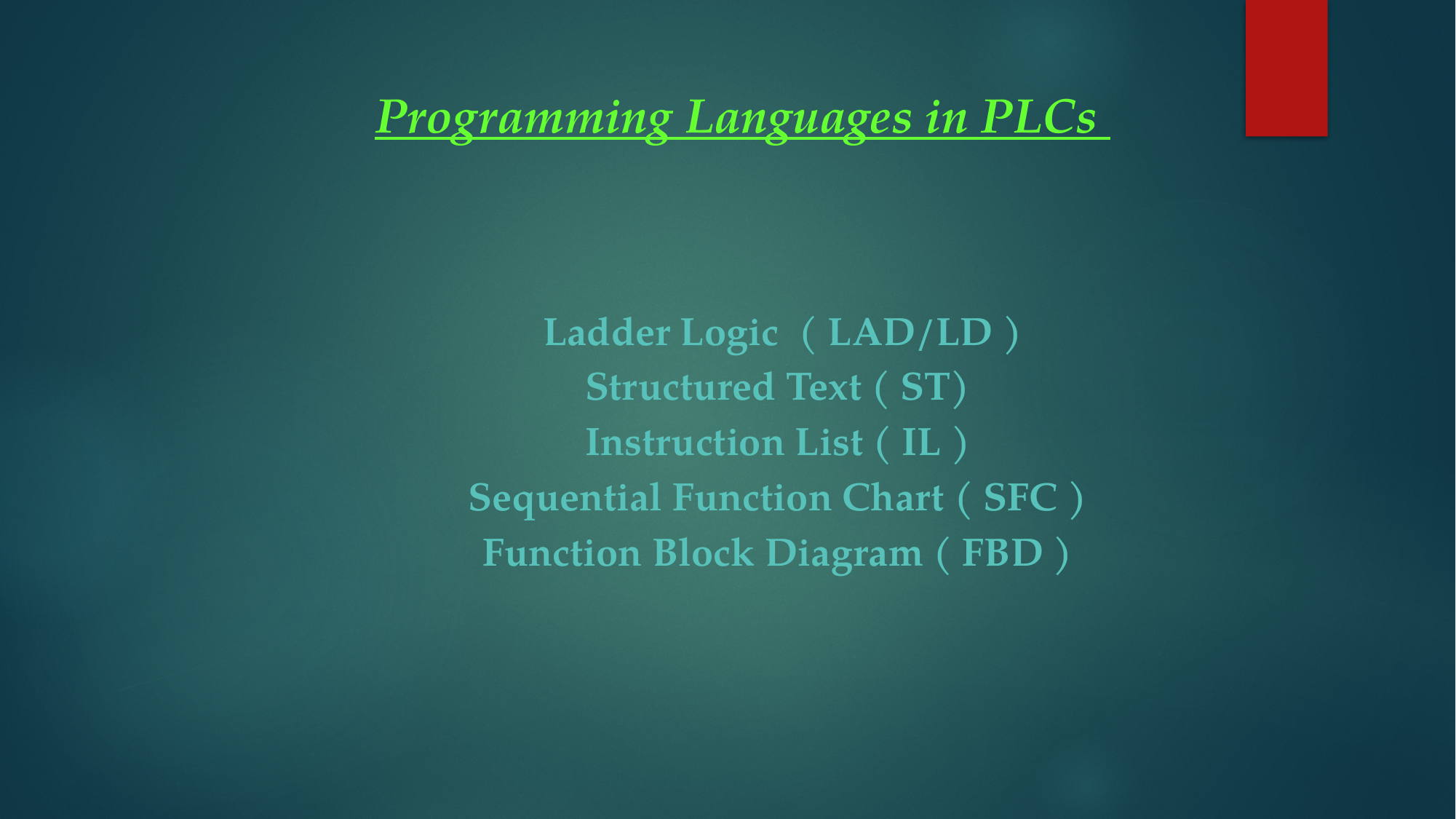

Programming Languages in PLCs
  Ladder Logic  ( LAD/LD )
 Structured Text ( ST)
 Instruction List ( IL )
 Sequential Function Chart ( SFC )
 Function Block Diagram ( FBD )